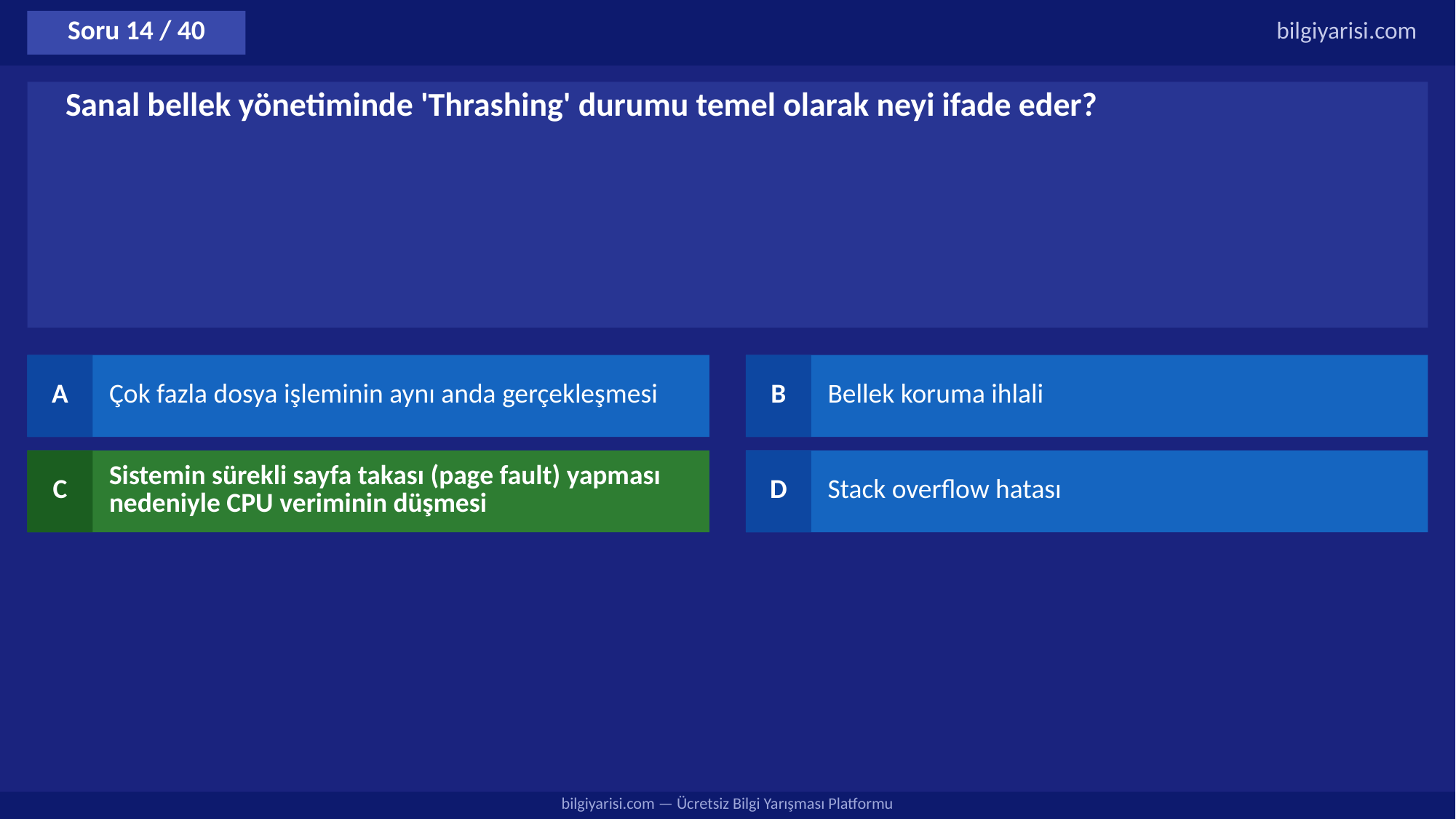

Soru 14 / 40
bilgiyarisi.com

Sanal bellek yönetiminde 'Thrashing' durumu temel olarak neyi ifade eder?

A
Çok fazla dosya işleminin aynı anda gerçekleşmesi

B
Bellek koruma ihlali

C
Sistemin sürekli sayfa takası (page fault) yapması nedeniyle CPU veriminin düşmesi

D
Stack overflow hatası
bilgiyarisi.com — Ücretsiz Bilgi Yarışması Platformu